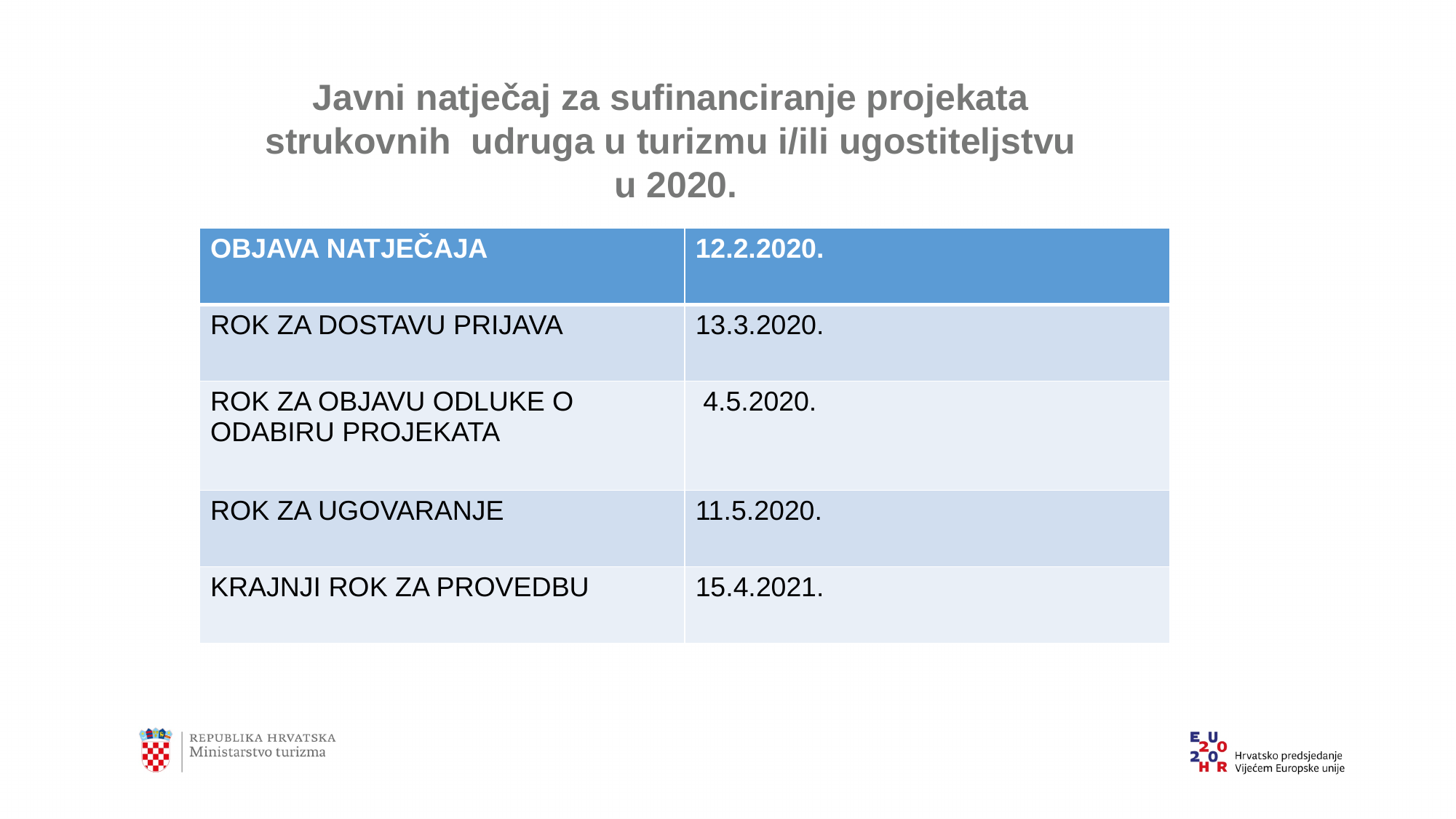

Javni natječaj za sufinanciranje projekata
strukovnih  udruga u turizmu i/ili ugostiteljstvu
u 2020.

| OBJAVA NATJEČAJA | 12.2.2020. |
| --- | --- |
| ROK ZA DOSTAVU PRIJAVA | 13.3.2020. |
| ROK ZA OBJAVU ODLUKE O ODABIRU PROJEKATA | 4.5.2020. |
| ROK ZA UGOVARANJE | 11.5.2020. |
| KRAJNJI ROK ZA PROVEDBU | 15.4.2021. |